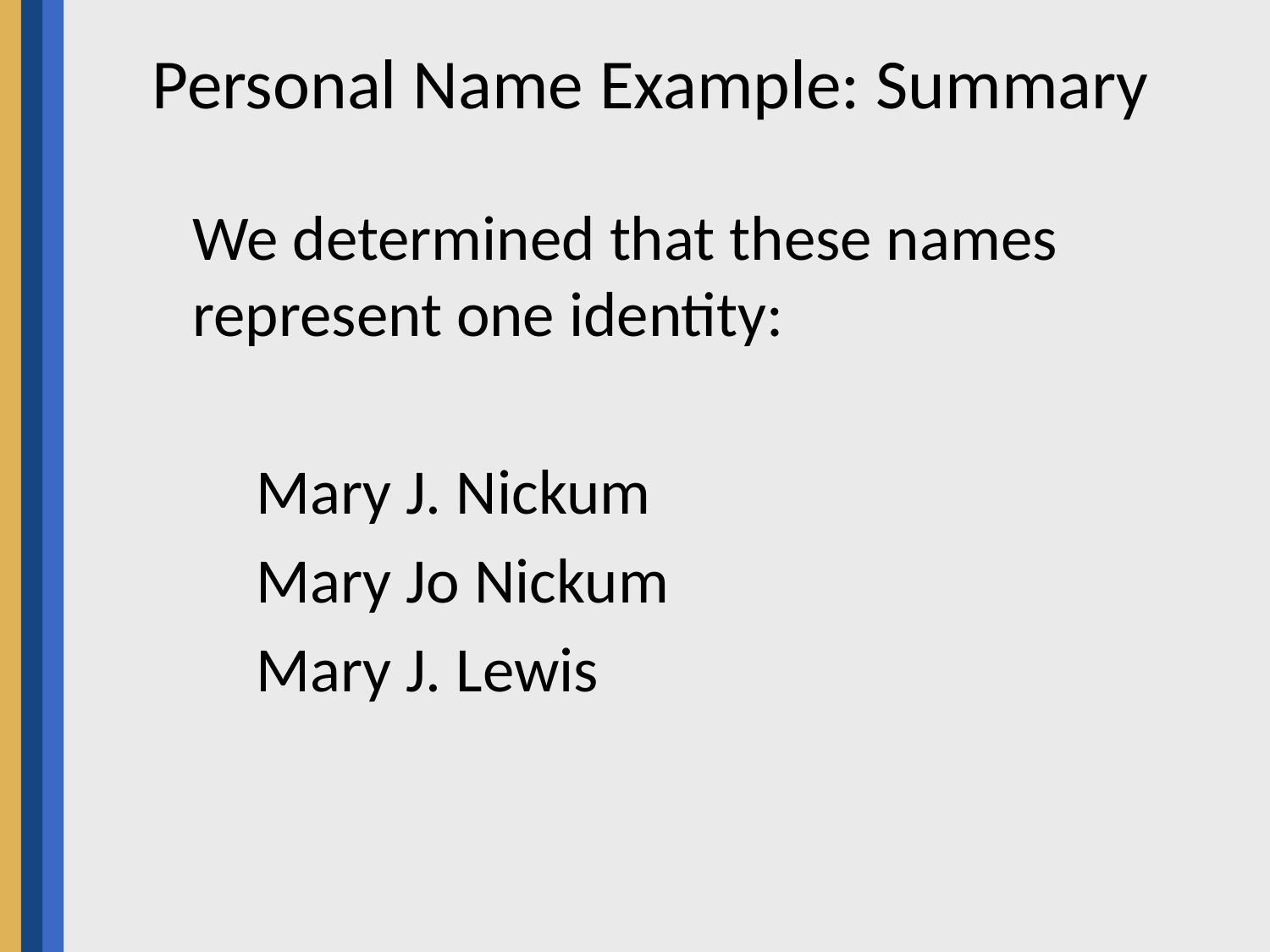

# Personal Name Example: Summary
We determined that these names represent one identity:

Mary J. Nickum
Mary Jo Nickum
Mary J. Lewis
18